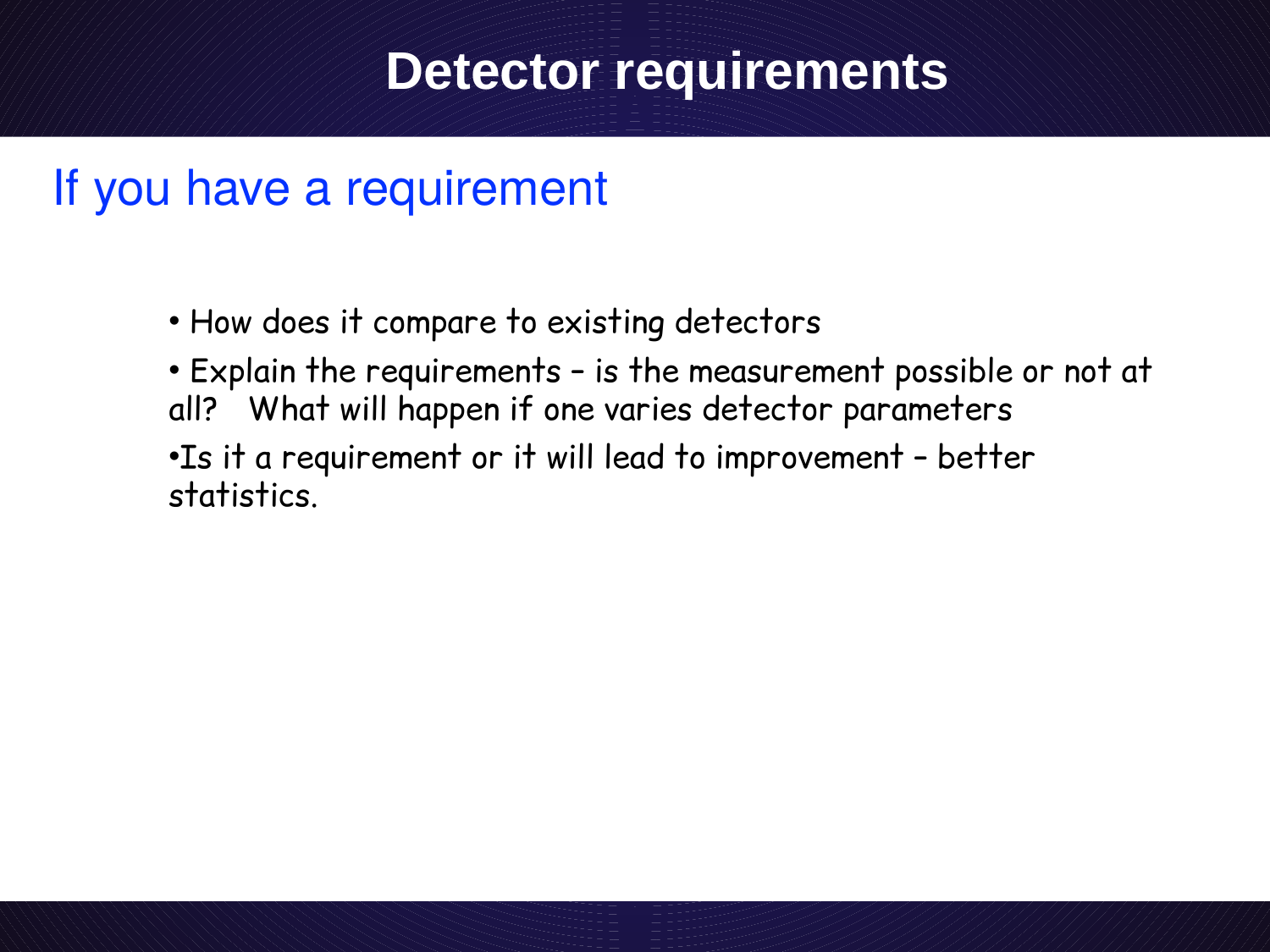

# Detector requirements
If you have a requirement
 How does it compare to existing detectors
 Explain the requirements – is the measurement possible or not at all?   What will happen if one varies detector parameters
Is it a requirement or it will lead to improvement – better statistics.